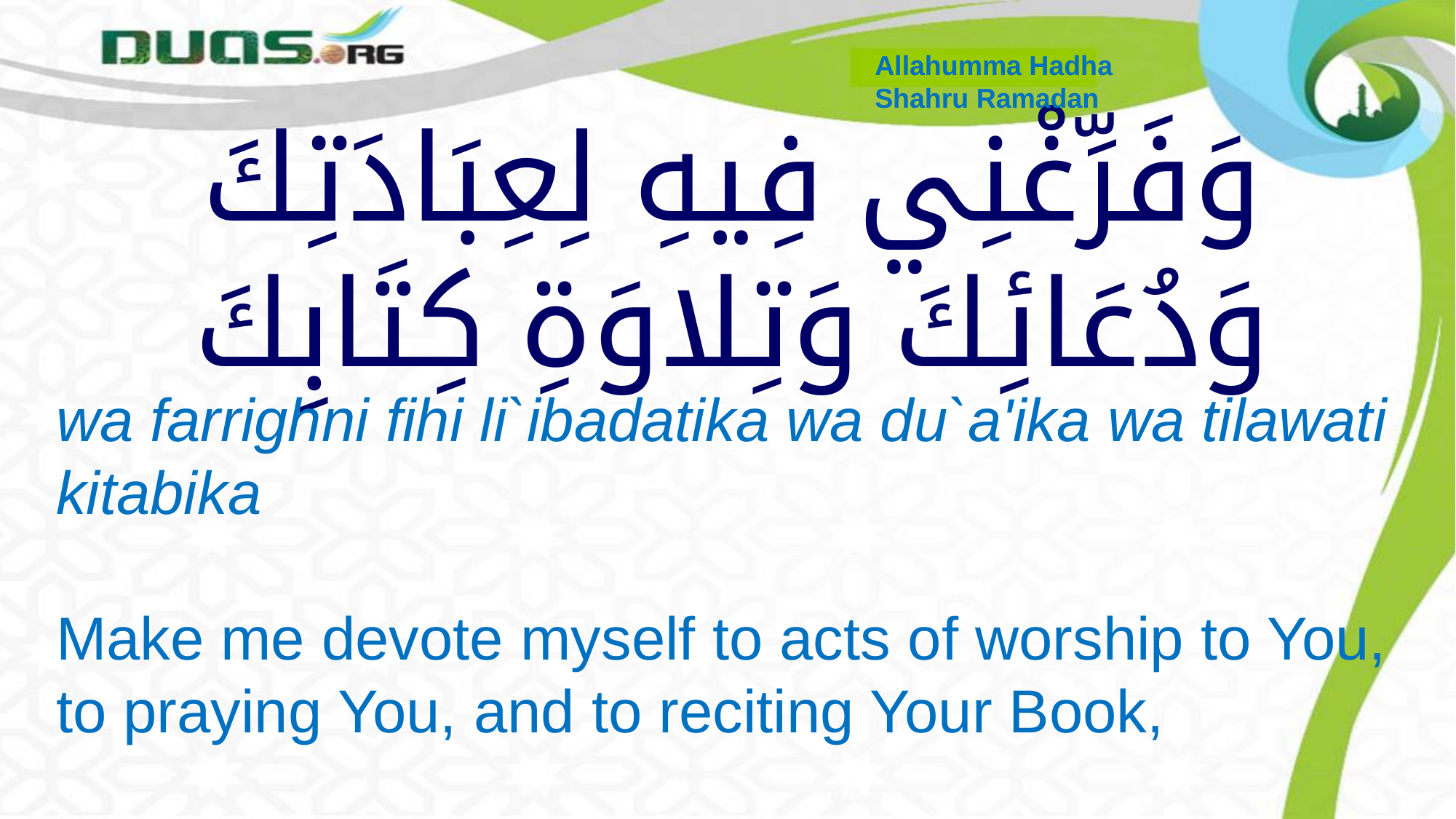

Allahumma Hadha
Shahru Ramadan
# وَفَرِّغْنِي فِيهِ لِعِبَادَتِكَ وَدُعَائِكَ وَتِلاوَةِ كِتَابِكَ
wa farrighni fihi li`ibadatika wa du`a'ika wa tilawati kitabika

Make me devote myself to acts of worship to You, to praying You, and to reciting Your Book,